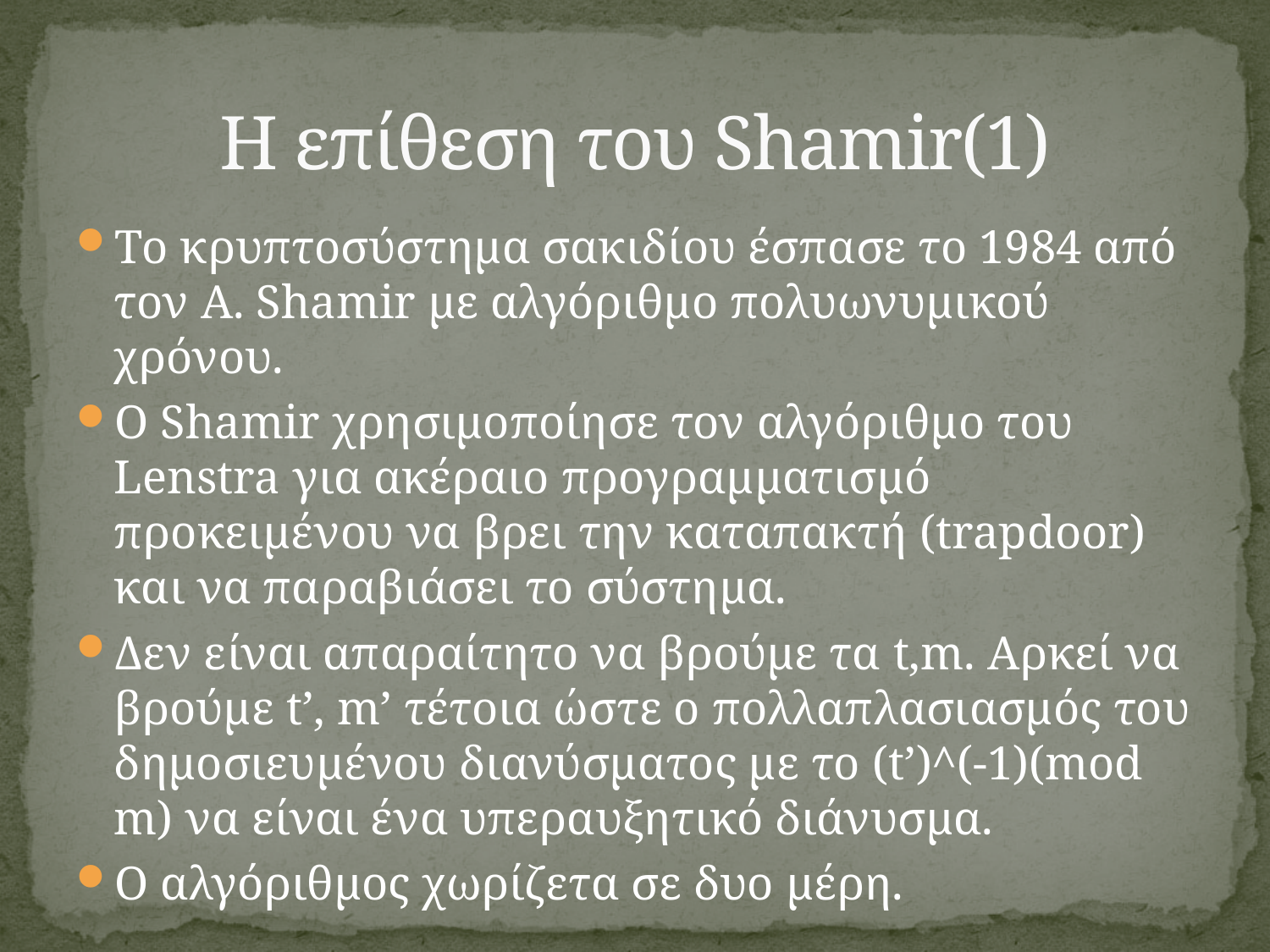

# Η επίθεση του Shamir(1)
Το κρυπτοσύστημα σακιδίου έσπασε το 1984 από τον Α. Shamir με αλγόριθμο πολυωνυμικού χρόνου.
Ο Shamir χρησιμοποίησε τον αλγόριθμο του Lenstra για ακέραιο προγραμματισμό προκειμένου να βρει την καταπακτή (trapdoor) και να παραβιάσει το σύστημα.
Δεν είναι απαραίτητο να βρούμε τα t,m. Αρκεί να βρούμε t’, m’ τέτοια ώστε ο πολλαπλασιασμός του δημοσιευμένου διανύσματος με το (t’)^(-1)(mod m) να είναι ένα υπεραυξητικό διάνυσμα.
Ο αλγόριθμος χωρίζετα σε δυο μέρη.